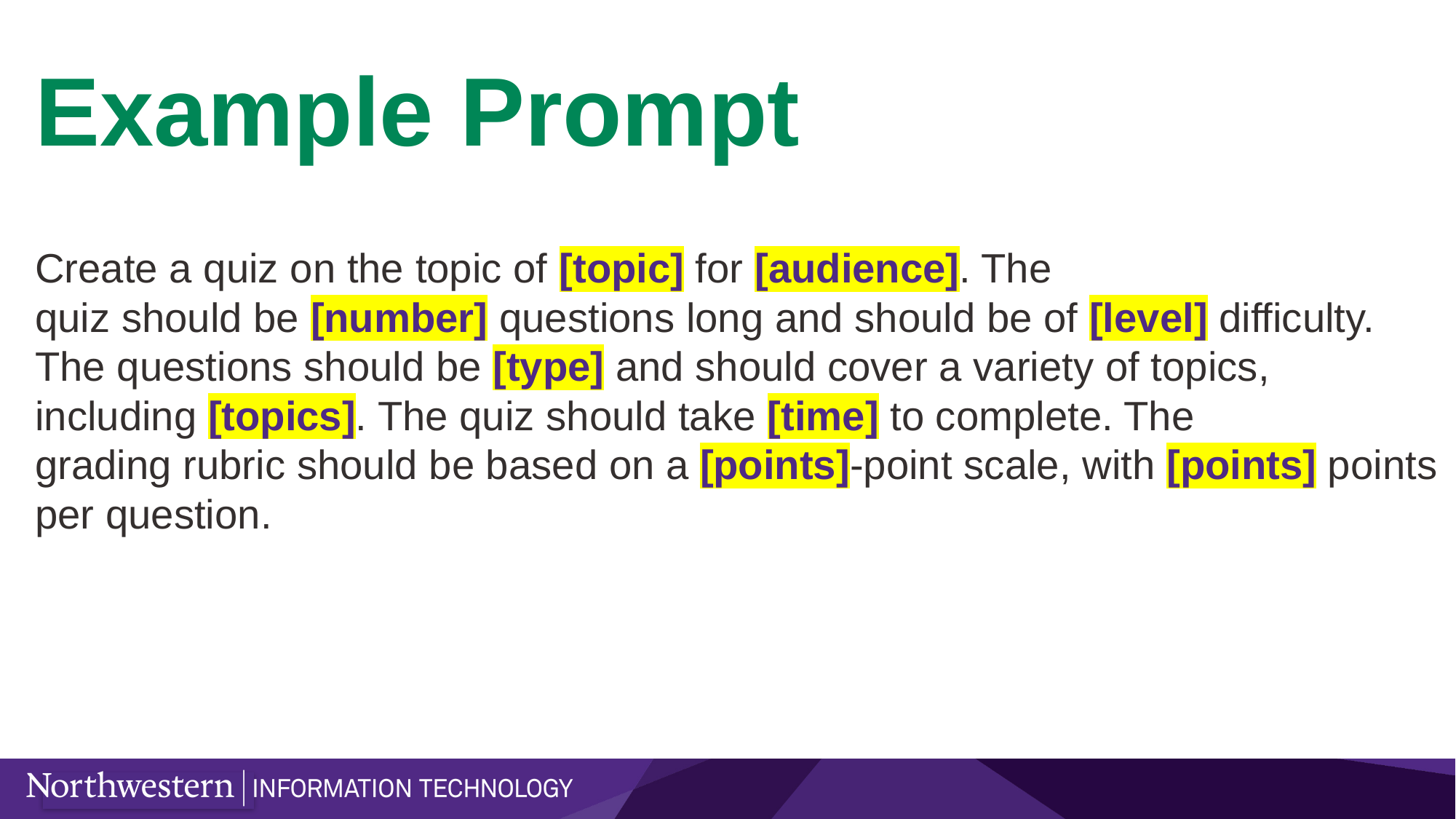

# Example Prompt
Create a quiz on the topic of [topic] for [audience]. The quiz should be [number] questions long and should be of [level] difficulty. The questions should be [type] and should cover a variety of topics, including [topics]. The quiz should take [time] to complete. The grading rubric should be based on a [points]-point scale, with [points] points per question.